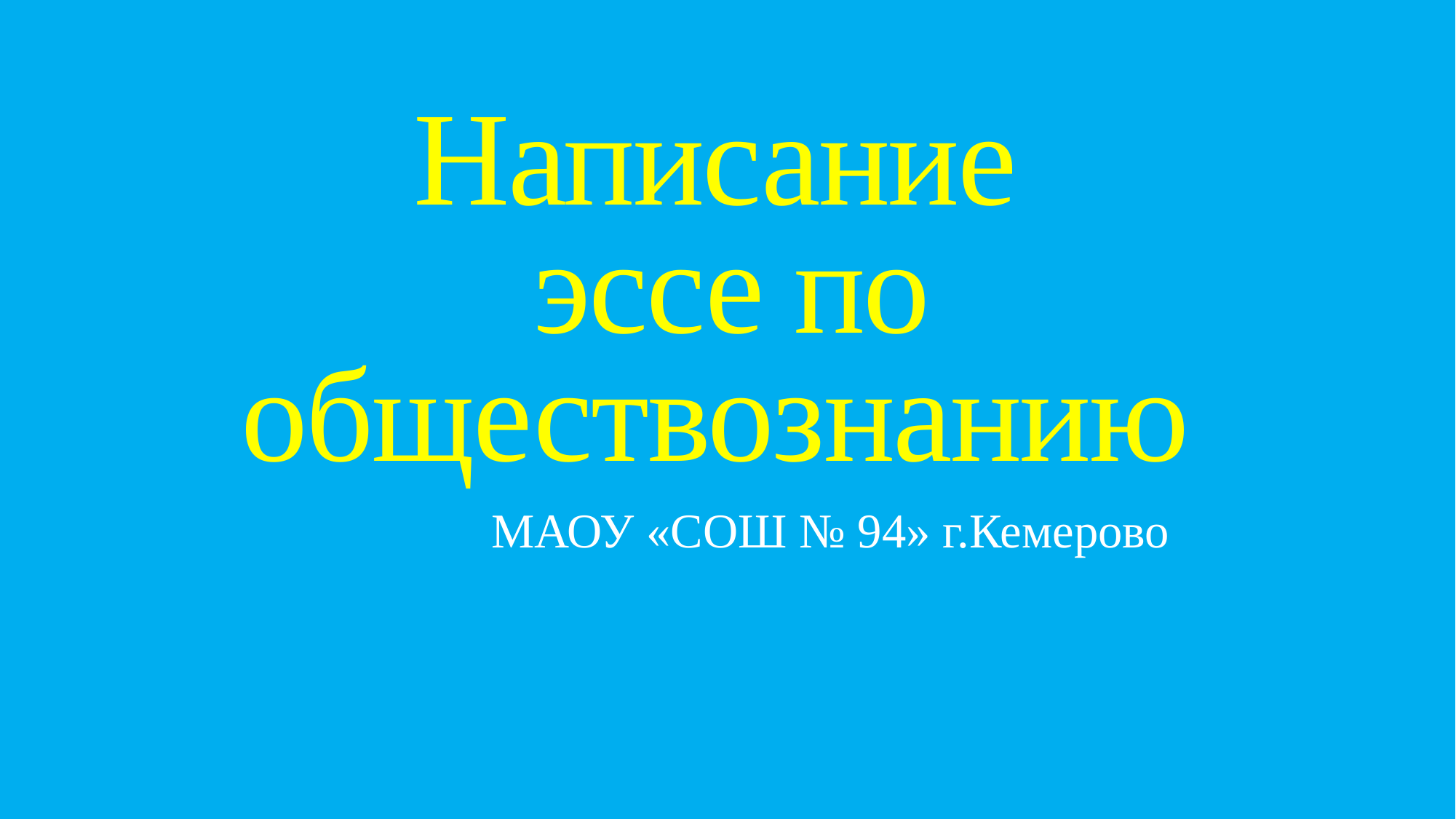

# Написание эссе по обществознанию
МАОУ «СОШ № 94» г.Кемерово